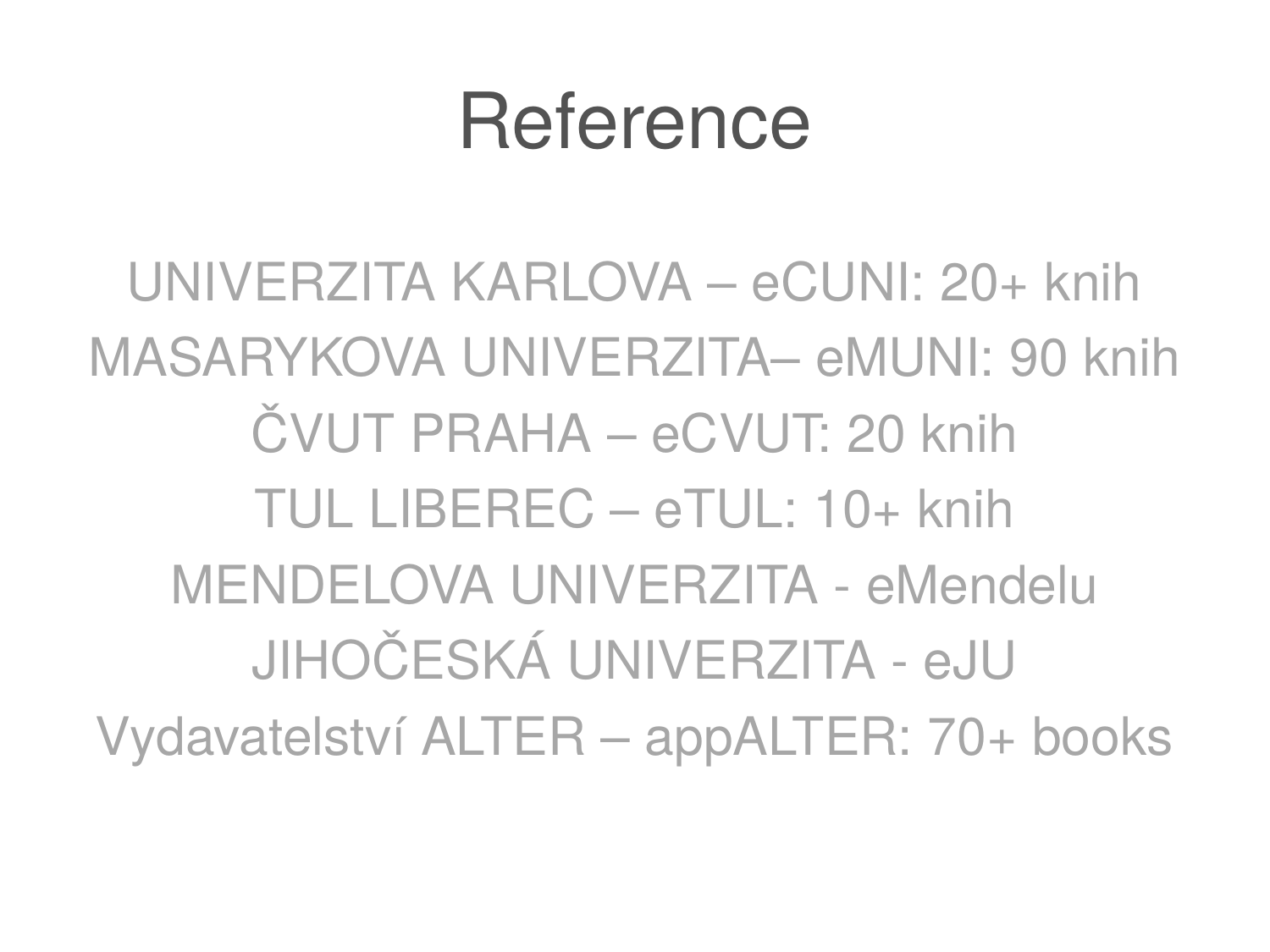

# Reference
UNIVERZITA KARLOVA – eCUNI: 20+ knih
MASARYKOVA UNIVERZITA– eMUNI: 90 knih
ČVUT PRAHA – eCVUT: 20 knih
TUL LIBEREC – eTUL: 10+ knih
MENDELOVA UNIVERZITA - eMendelu
JIHOČESKÁ UNIVERZITA - eJU
Vydavatelství ALTER – appALTER: 70+ books